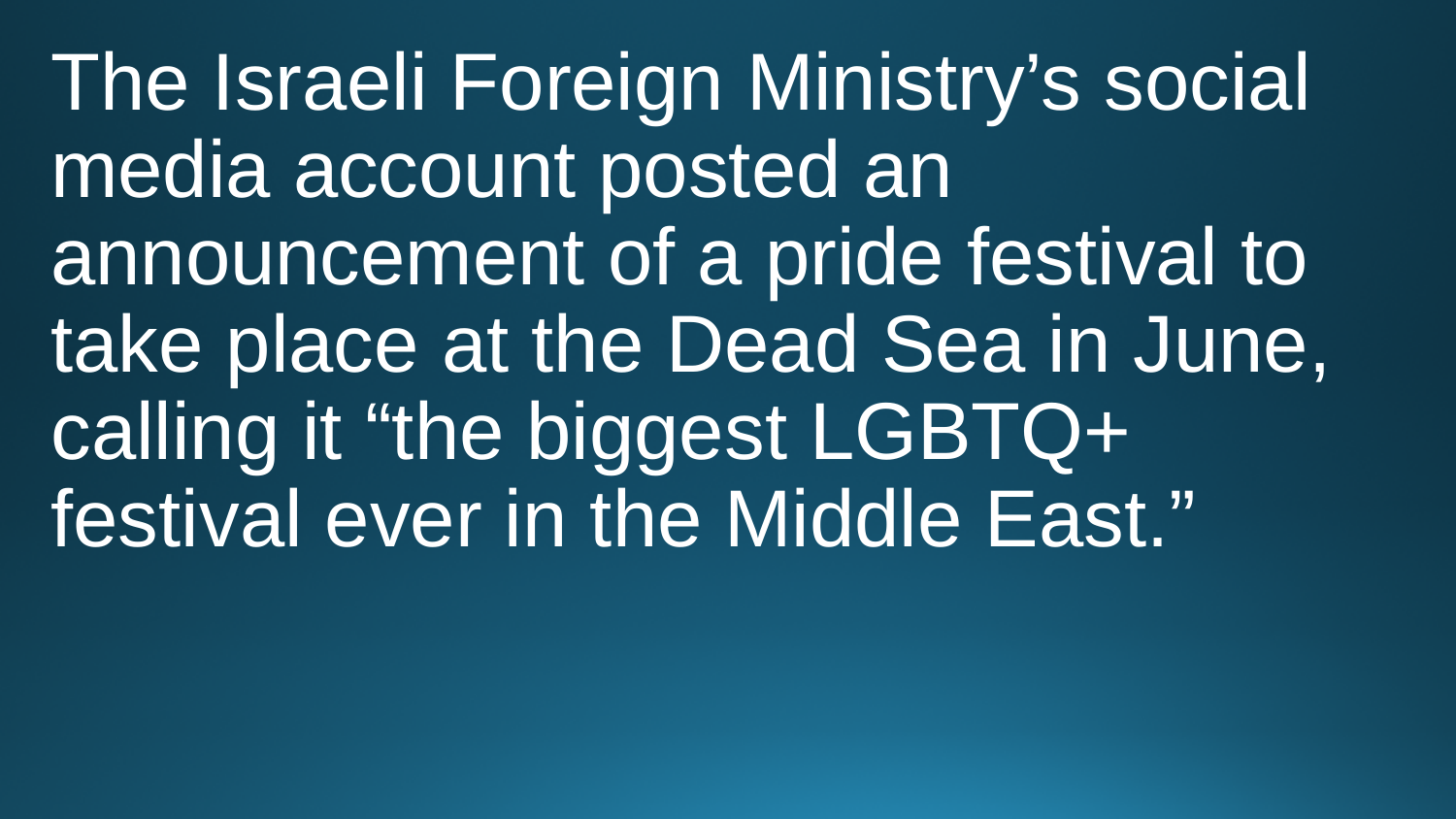

The Israeli Foreign Ministry’s social media account posted an announcement of a pride festival to take place at the Dead Sea in June, calling it “the biggest LGBTQ+ festival ever in the Middle East.”